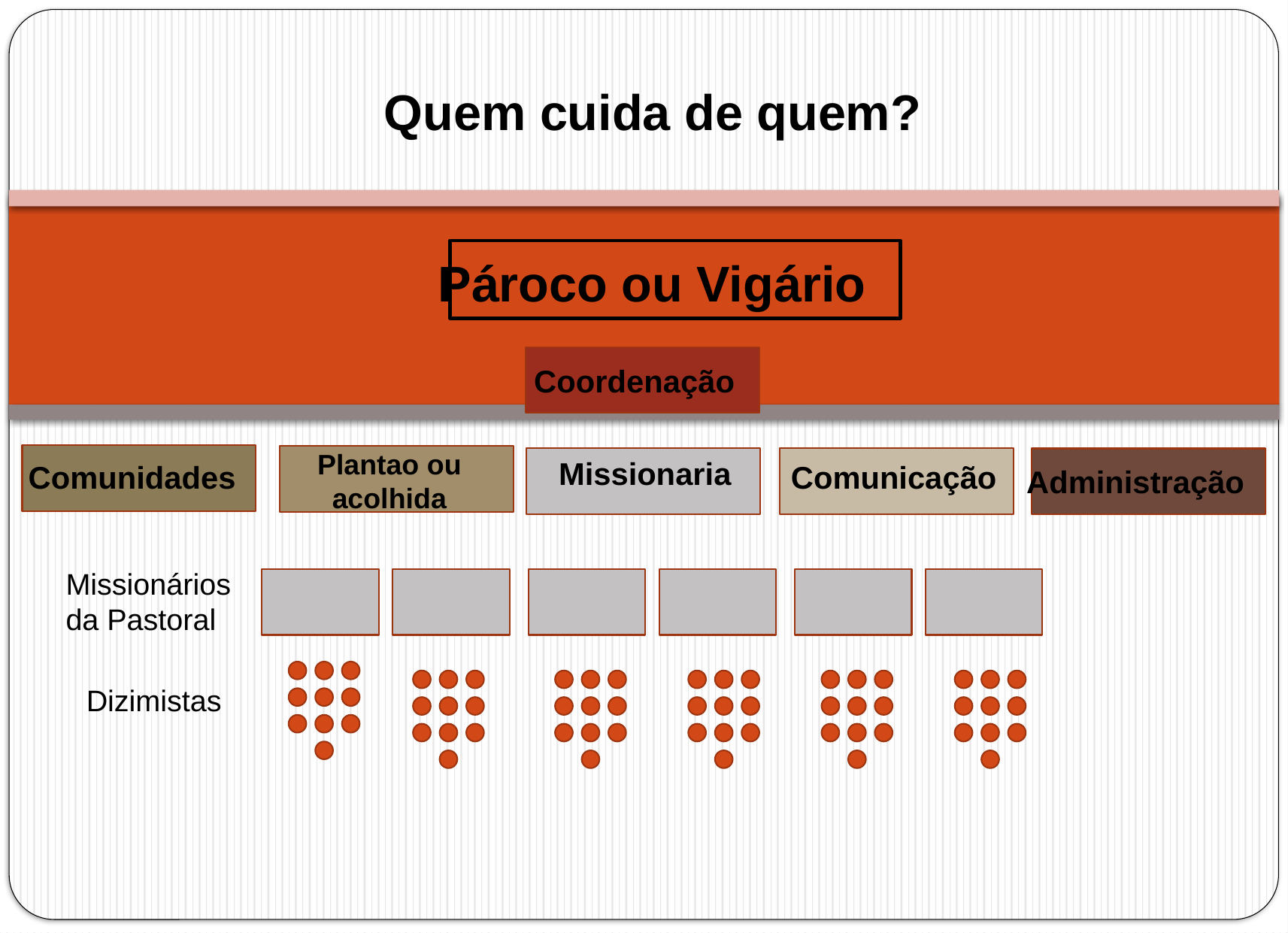

Quem cuida de quem?

Pároco ou Vigário

Coordenação
Plantao ou acolhida

Missionaria

Comunidades
Comunicação
Administração
Missionários
da Pastoral

Dizimistas